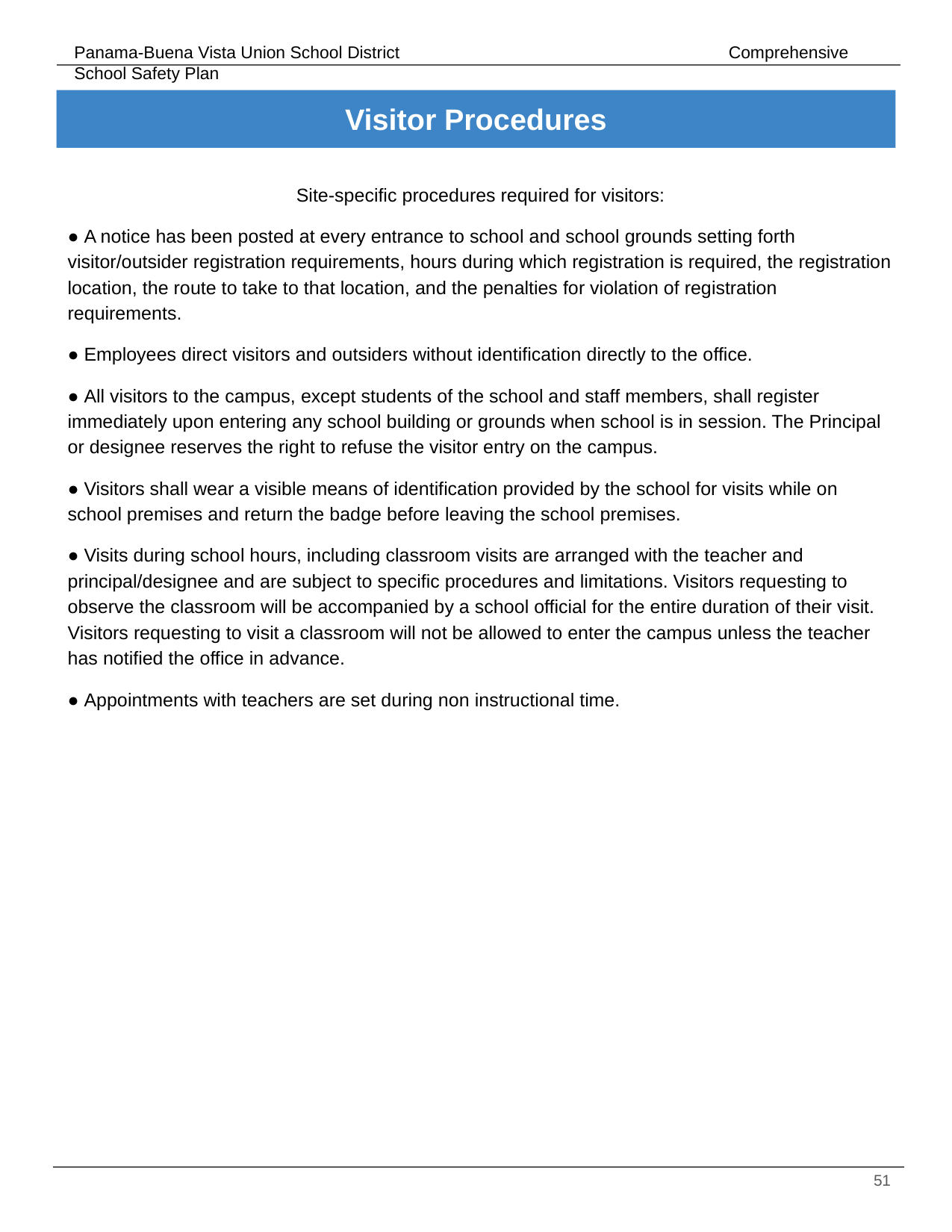

Visitor Procedures
# Site-specific procedures required for visitors:
● A notice has been posted at every entrance to school and school grounds setting forth visitor/outsider registration requirements, hours during which registration is required, the registration location, the route to take to that location, and the penalties for violation of registration requirements.
● Employees direct visitors and outsiders without identification directly to the office.
● All visitors to the campus, except students of the school and staff members, shall register immediately upon entering any school building or grounds when school is in session. The Principal or designee reserves the right to refuse the visitor entry on the campus.
● Visitors shall wear a visible means of identification provided by the school for visits while on school premises and return the badge before leaving the school premises.
● Visits during school hours, including classroom visits are arranged with the teacher and principal/designee and are subject to specific procedures and limitations. Visitors requesting to observe the classroom will be accompanied by a school official for the entire duration of their visit. Visitors requesting to visit a classroom will not be allowed to enter the campus unless the teacher has notified the office in advance.
● Appointments with teachers are set during non instructional time.

51